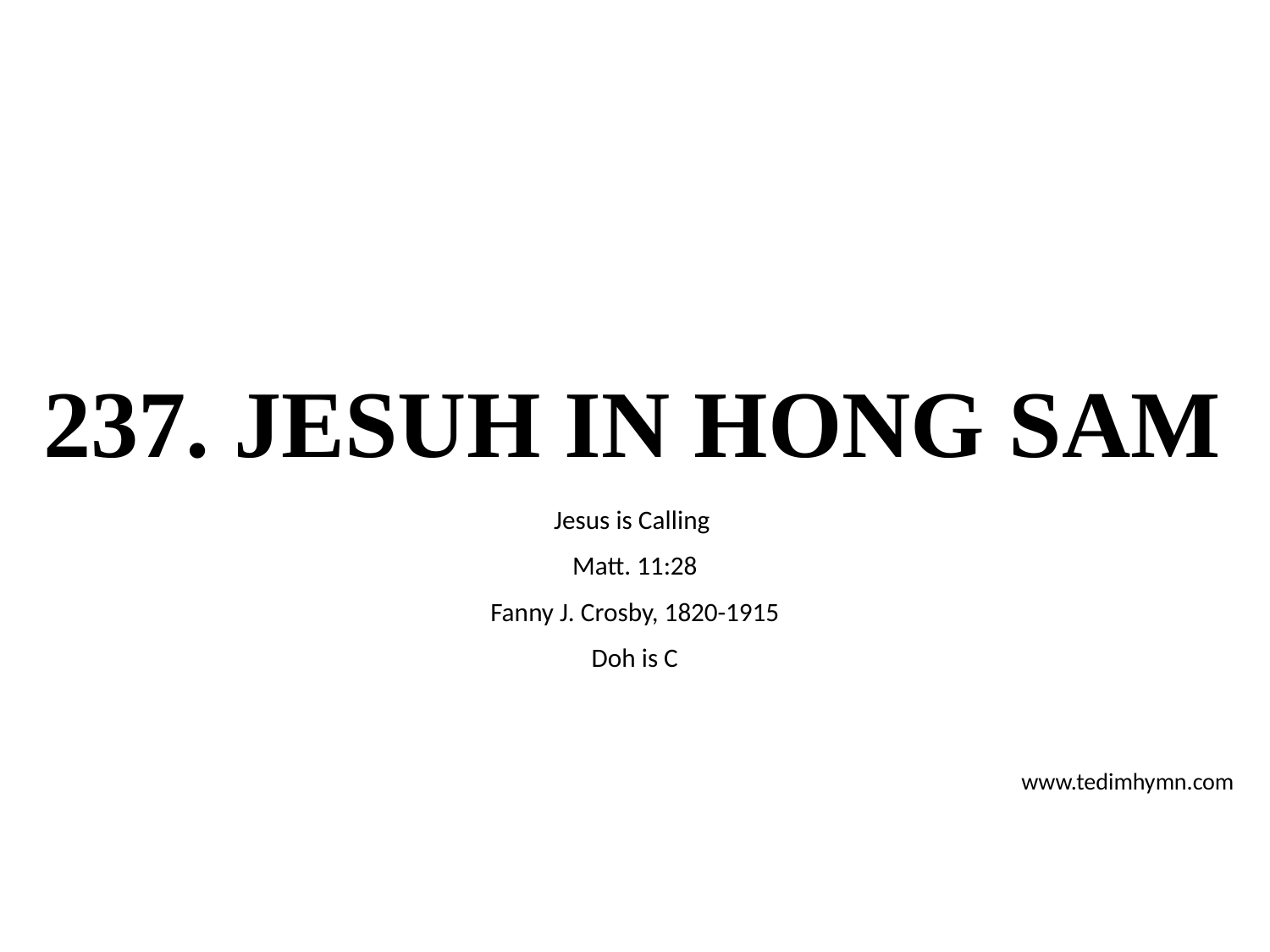

# 237. JESUH IN HONG SAM
Jesus is Calling
Matt. 11:28
Fanny J. Crosby, 1820-1915
Doh is C
www.tedimhymn.com